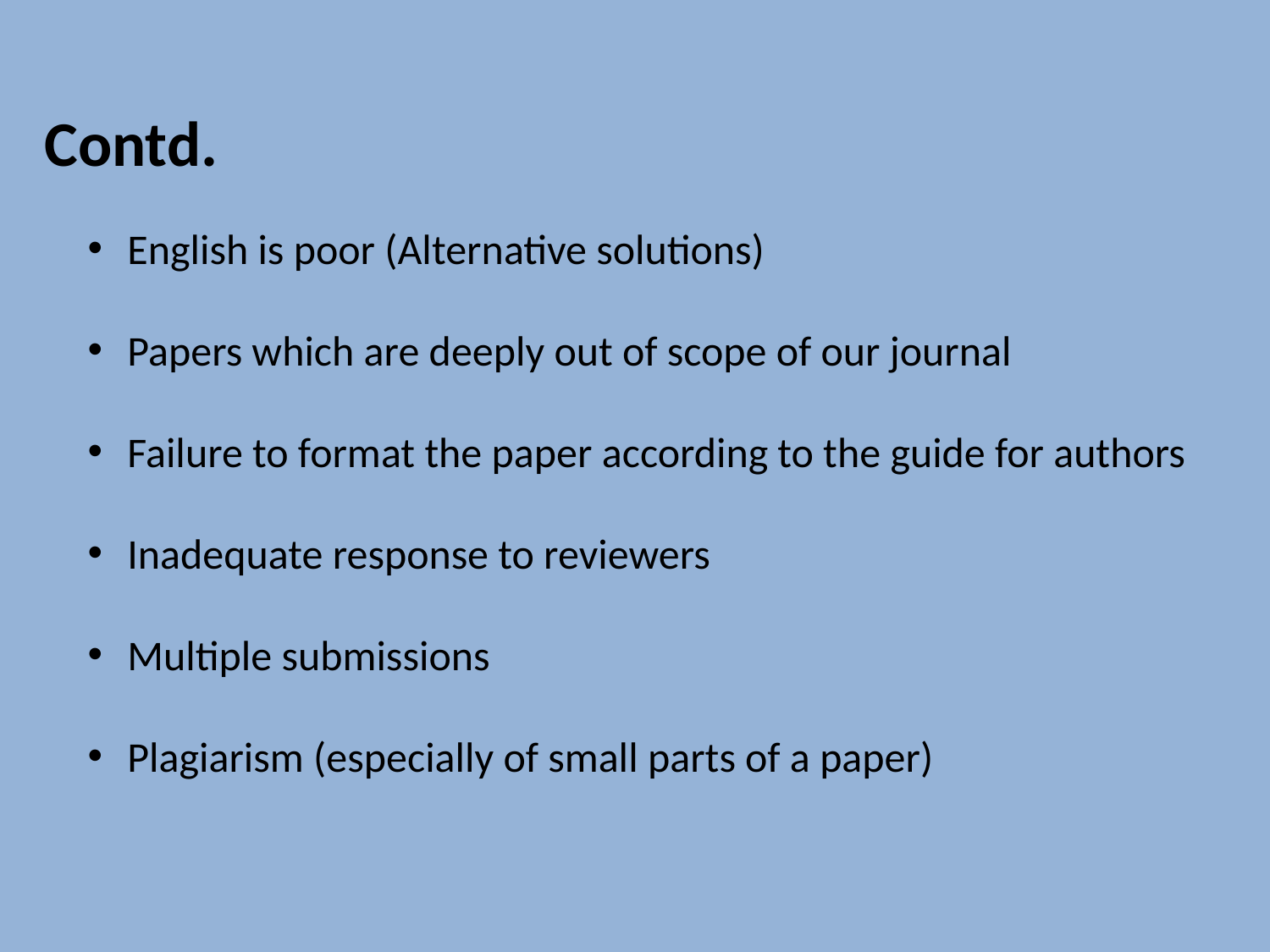

Contd.
English is poor (Alternative solutions)

Papers which are deeply out of scope of our journal

Failure to format the paper according to the guide for authors

Inadequate response to reviewers

Multiple submissions

Plagiarism (especially of small parts of a paper)